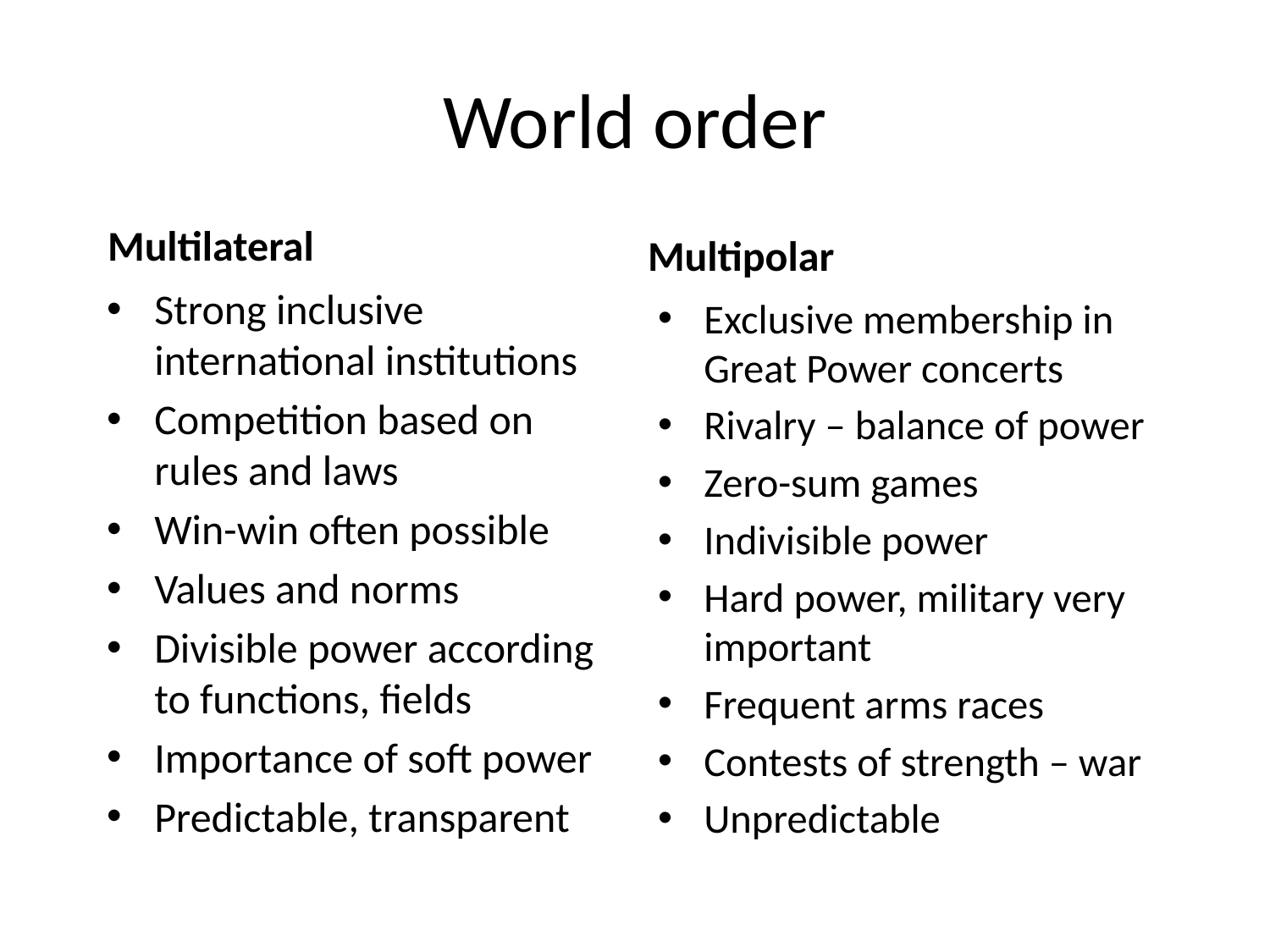

# World order
Multilateral
Multipolar
Strong inclusive international institutions
Competition based on rules and laws
Win-win often possible
Values and norms
Divisible power according to functions, fields
Importance of soft power
Predictable, transparent
Exclusive membership in Great Power concerts
Rivalry – balance of power
Zero-sum games
Indivisible power
Hard power, military very important
Frequent arms races
Contests of strength – war
Unpredictable